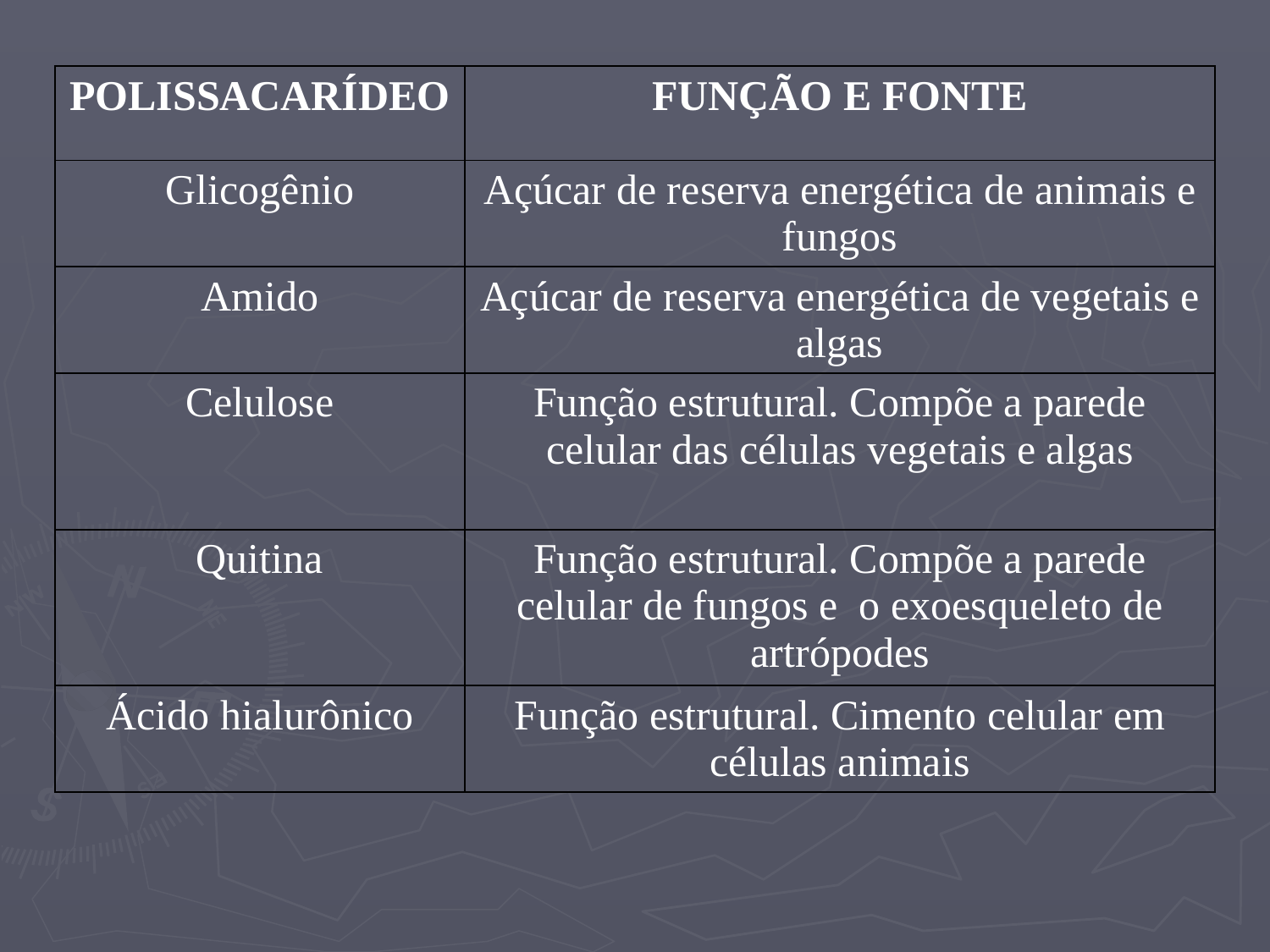

| POLISSACARÍDEO | FUNÇÃO E FONTE |
| --- | --- |
| Glicogênio | Açúcar de reserva energética de animais e fungos |
| Amido | Açúcar de reserva energética de vegetais e algas |
| Celulose | Função estrutural. Compõe a parede celular das células vegetais e algas |
| Quitina | Função estrutural. Compõe a parede celular de fungos e o exoesqueleto de artrópodes |
| Ácido hialurônico | Função estrutural. Cimento celular em células animais |